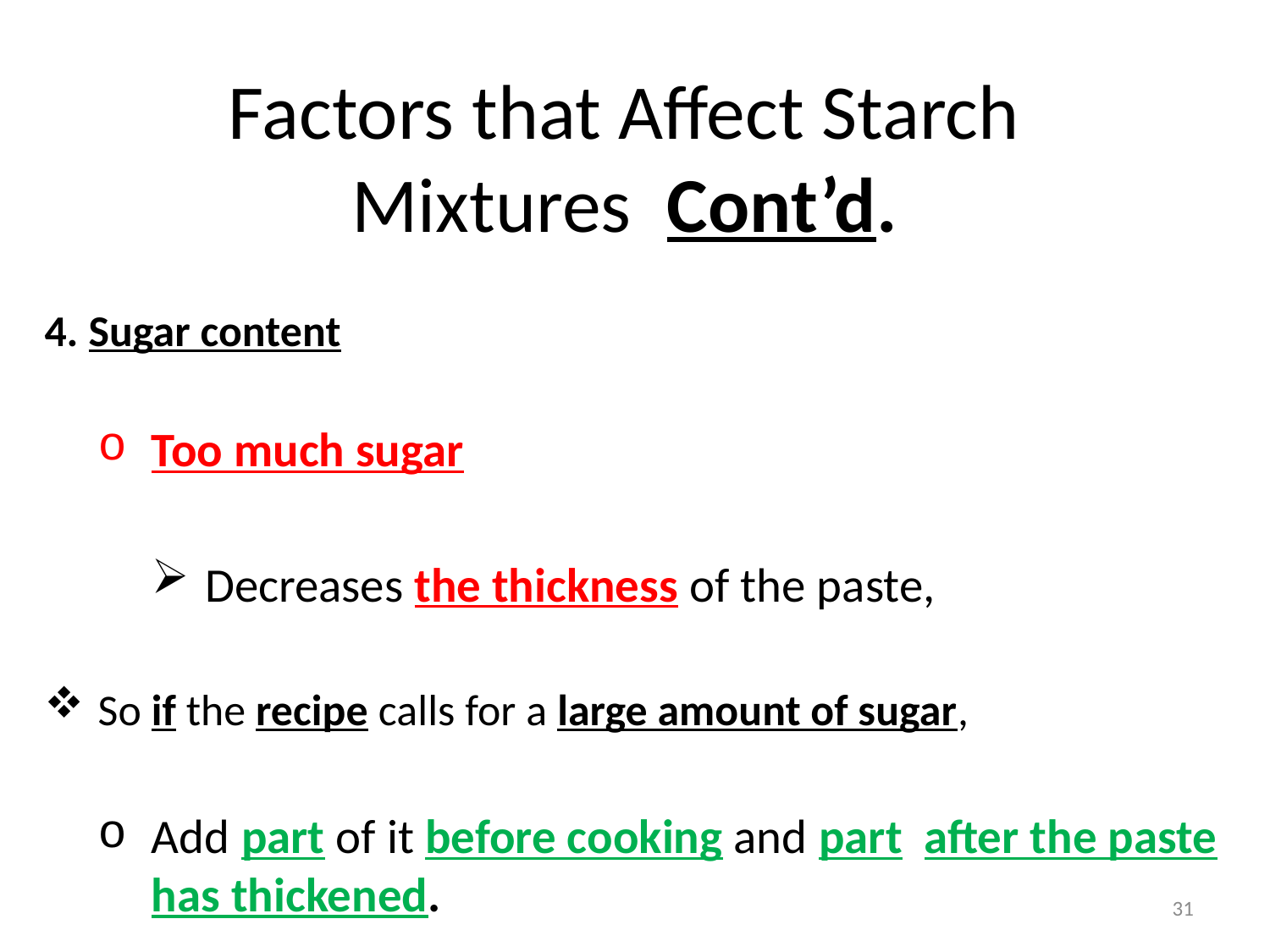

# Factors that Affect Starch Mixtures  Cont’d.
4. Sugar content

Too much sugar

Decreases the thickness of the paste,

So if the recipe calls for a large amount of sugar,

Add part of it before cooking and part  after the paste has thickened.

31